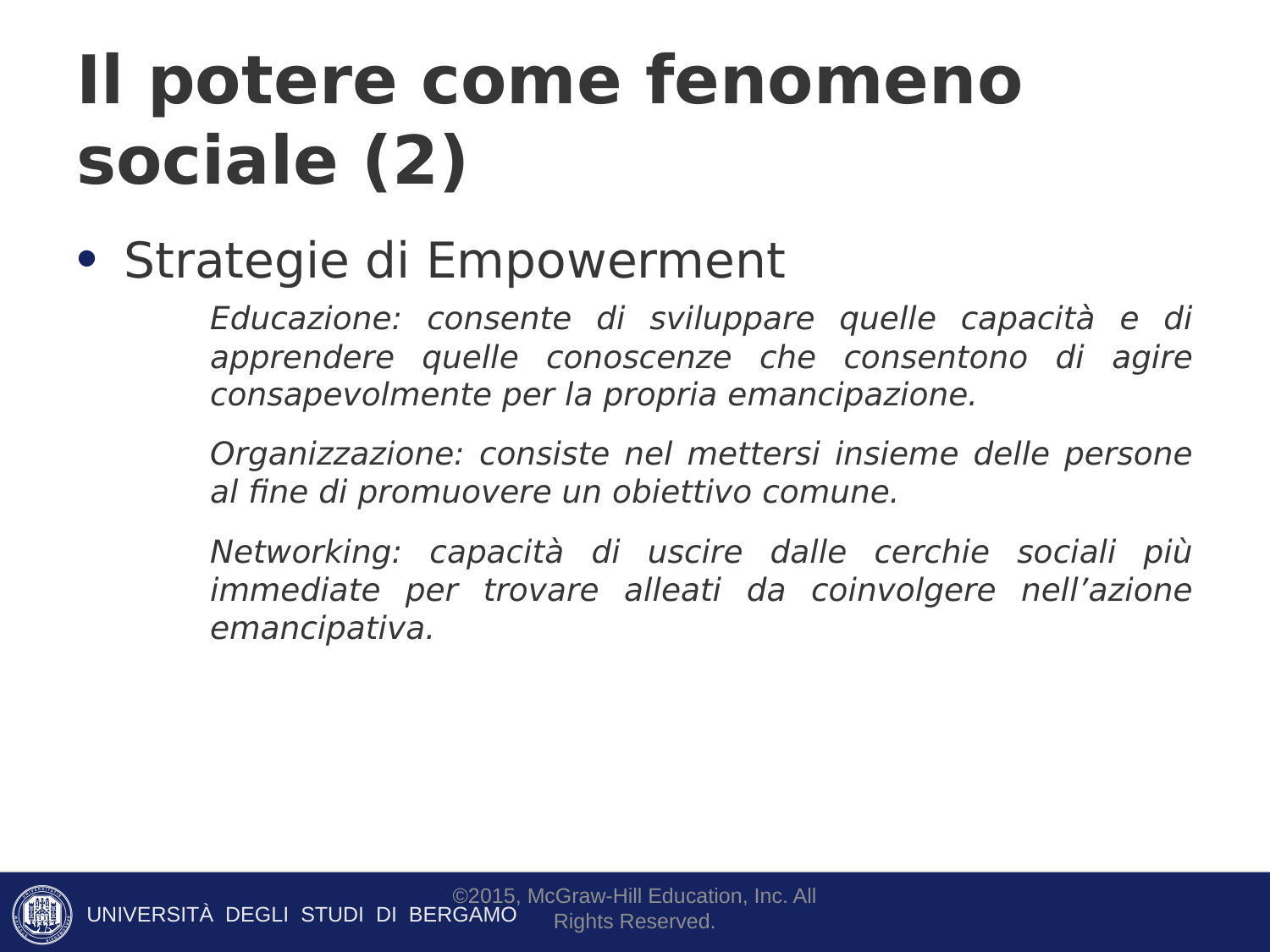

# Il potere come fenomeno sociale (2)
Strategie di Empowerment
Educazione: consente di sviluppare quelle capacità e di apprendere quelle conoscenze che consentono di agire consapevolmente per la propria emancipazione.
Organizzazione: consiste nel mettersi insieme delle persone al fine di promuovere un obiettivo comune.
Networking: capacità di uscire dalle cerchie sociali più immediate per trovare alleati da coinvolgere nell’azione emancipativa.

©2015, McGraw-Hill Education, Inc. All Rights Reserved.
12